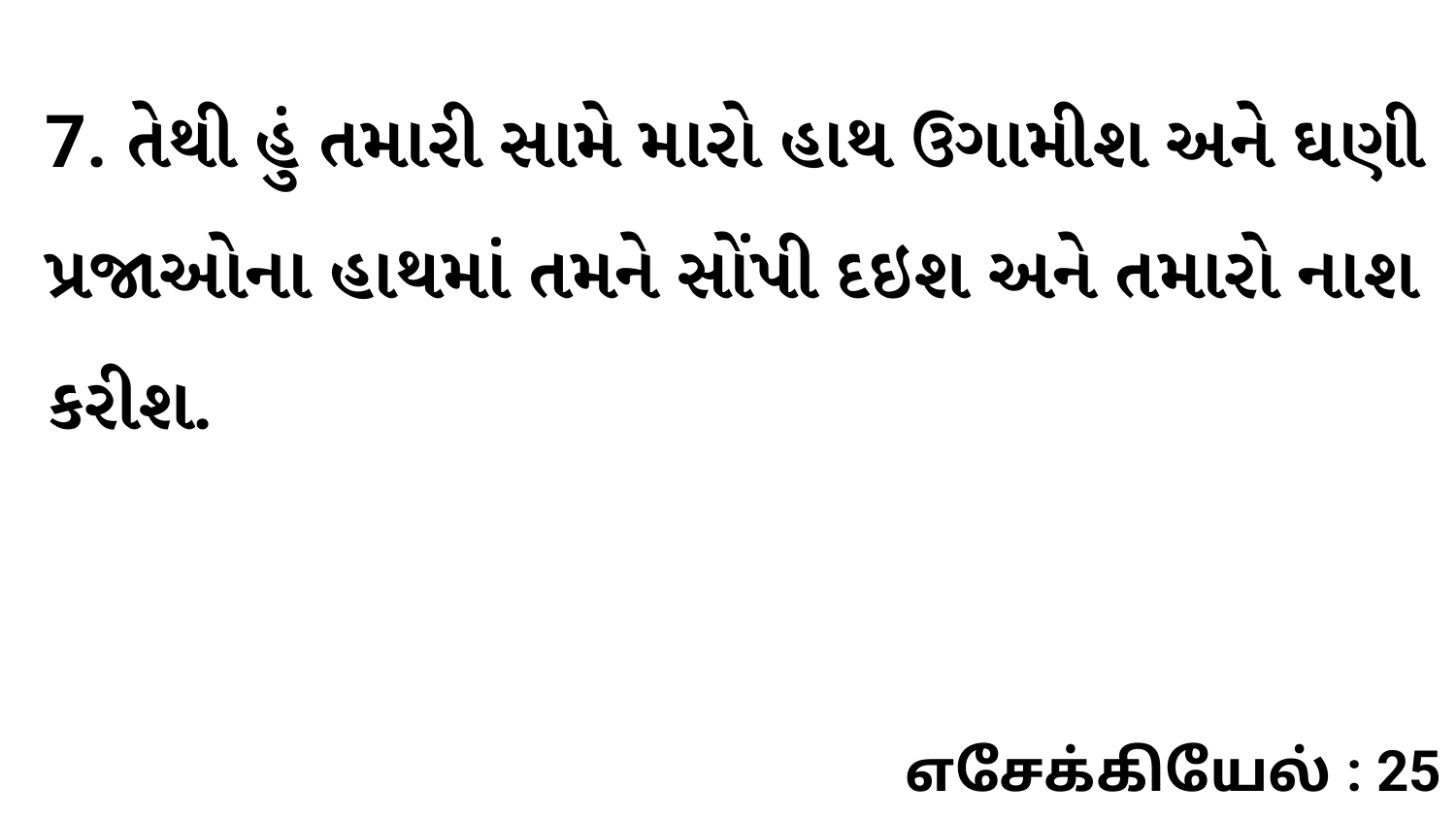

7. તેથી હું તમારી સામે મારો હાથ ઉગામીશ અને ઘણી પ્રજાઓના હાથમાં તમને સોંપી દઇશ અને તમારો નાશ કરીશ.
எசேக்கியேல் : 25